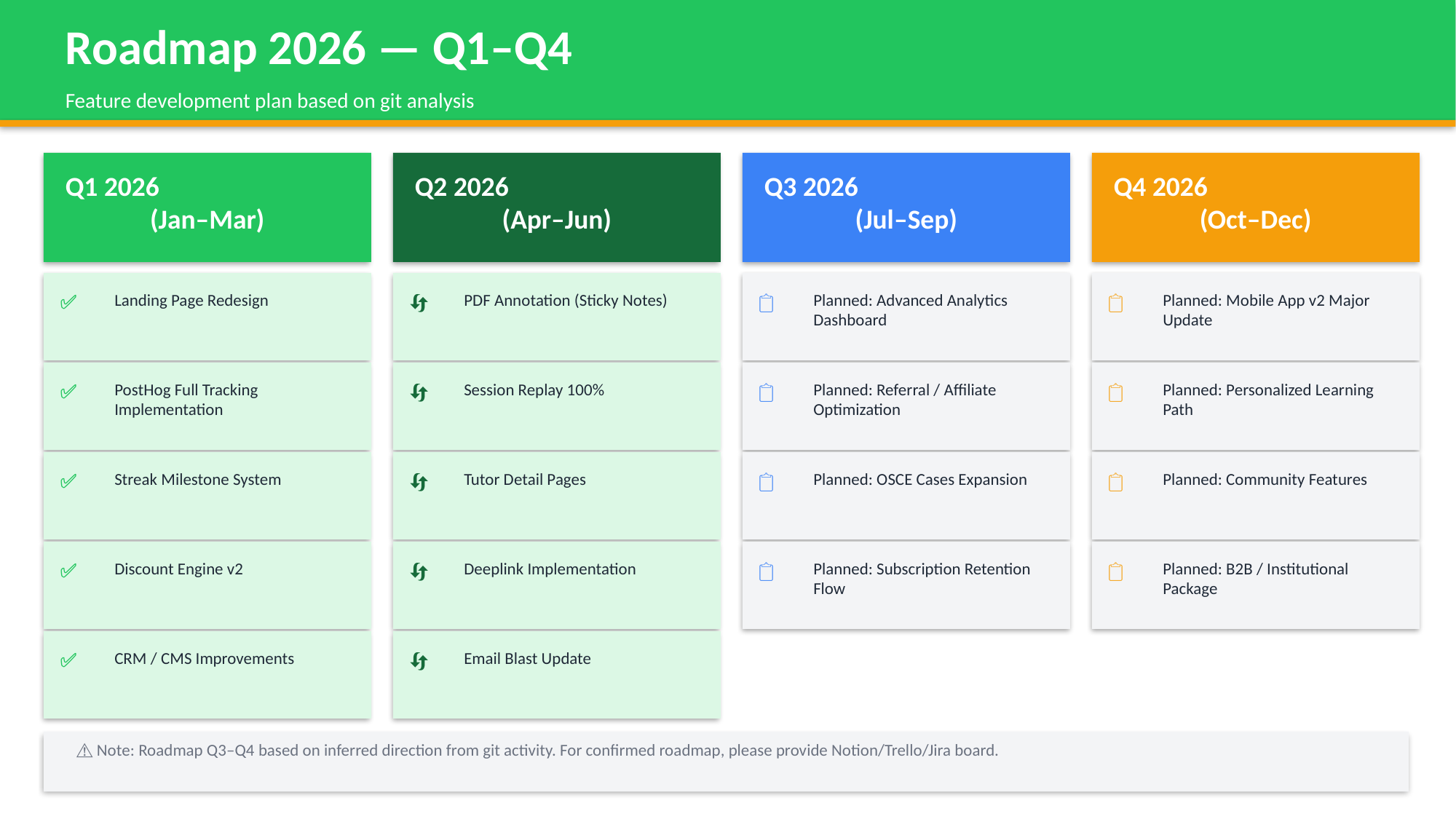

Roadmap 2026 — Q1–Q4
Feature development plan based on git analysis

Q1 2026
(Jan–Mar)
Q2 2026
(Apr–Jun)
Q3 2026
(Jul–Sep)
Q4 2026
(Oct–Dec)

✅
Landing Page Redesign
🔄
PDF Annotation (Sticky Notes)
📋
Planned: Advanced Analytics Dashboard
📋
Planned: Mobile App v2 Major Update

✅
PostHog Full Tracking Implementation
🔄
Session Replay 100%
📋
Planned: Referral / Affiliate Optimization
📋
Planned: Personalized Learning Path

✅
Streak Milestone System
🔄
Tutor Detail Pages
📋
Planned: OSCE Cases Expansion
📋
Planned: Community Features

✅
Discount Engine v2
🔄
Deeplink Implementation
📋
Planned: Subscription Retention Flow
📋
Planned: B2B / Institutional Package

✅
CRM / CMS Improvements
🔄
Email Blast Update

⚠️ Note: Roadmap Q3–Q4 based on inferred direction from git activity. For confirmed roadmap, please provide Notion/Trello/Jira board.